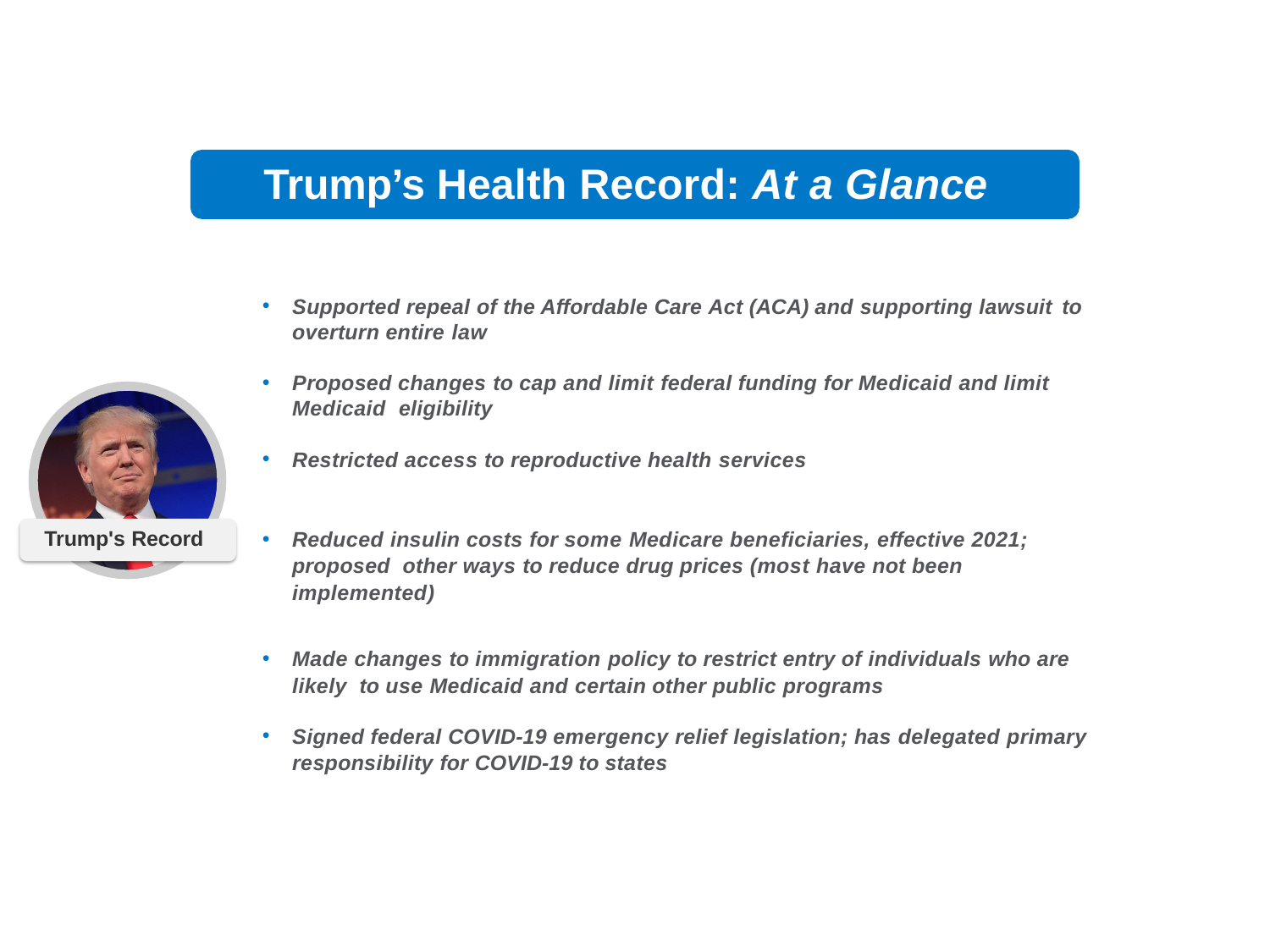

# Trump’s Health Record: At a Glance
Supported repeal of the Affordable Care Act (ACA) and supporting lawsuit to
overturn entire law

Proposed changes to cap and limit federal funding for Medicaid and limit Medicaid  eligibility

Restricted access to reproductive health services

Trump's Record
Reduced insulin costs for some Medicare beneficiaries, effective 2021; proposed  other ways to reduce drug prices (most have not been implemented)
Made changes to immigration policy to restrict entry of individuals who are likely  to use Medicaid and certain other public programs

Signed federal COVID-19 emergency relief legislation; has delegated primary
responsibility for COVID-19 to states